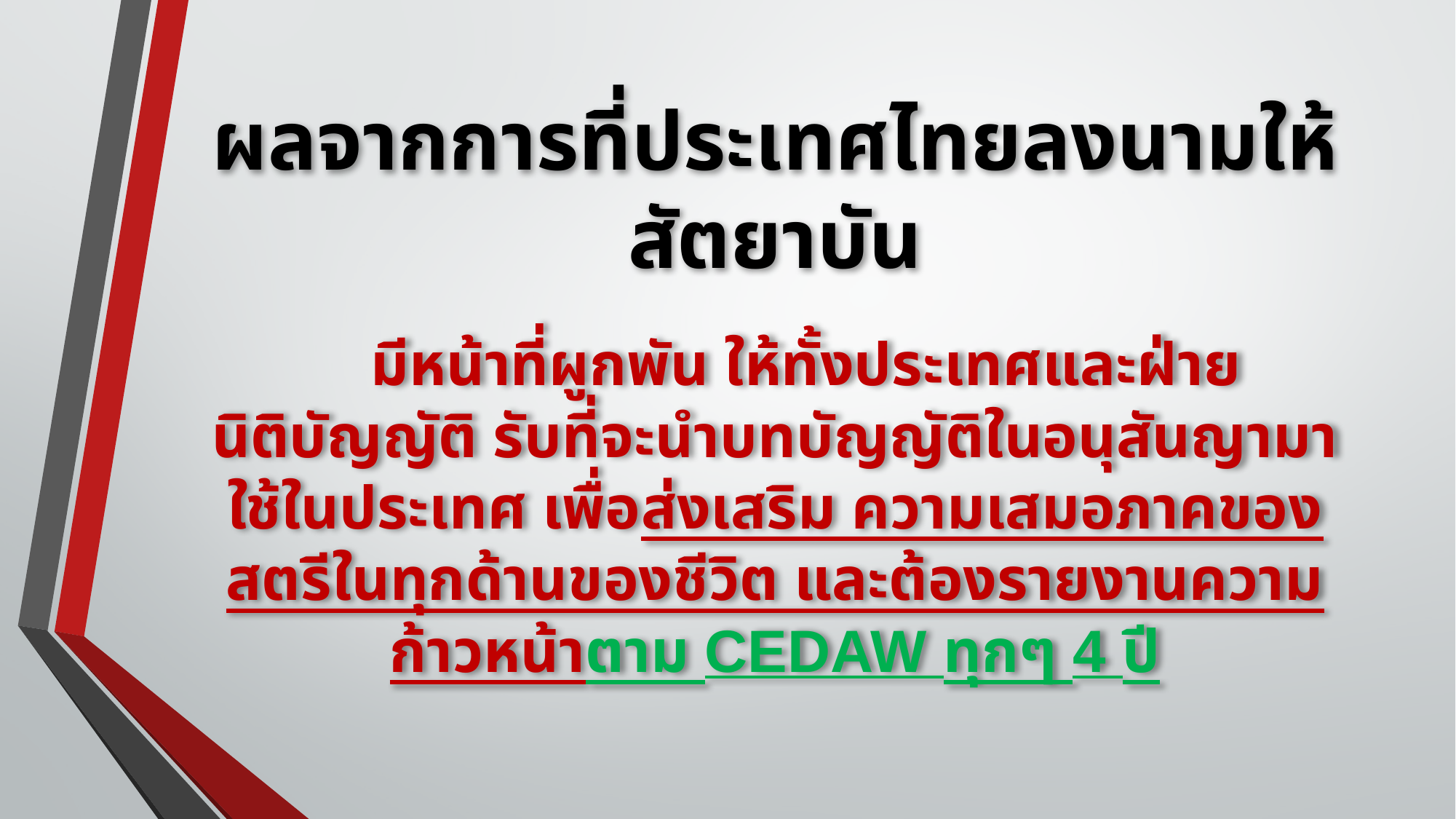

# ผลจากการที่ประเทศไทยลงนามให้สัตยาบัน
    มีหน้าที่ผูกพัน ให้ทั้งประเทศและฝ่ายนิติบัญญัติ รับที่จะนำบทบัญญัติในอนุสันญามาใช้ในประเทศ เพื่อส่งเสริม ความเสมอภาคของสตรีในทุกด้านของชีวิต และต้องรายงานความก้าวหน้าตาม CEDAW ทุกๆ 4 ปี